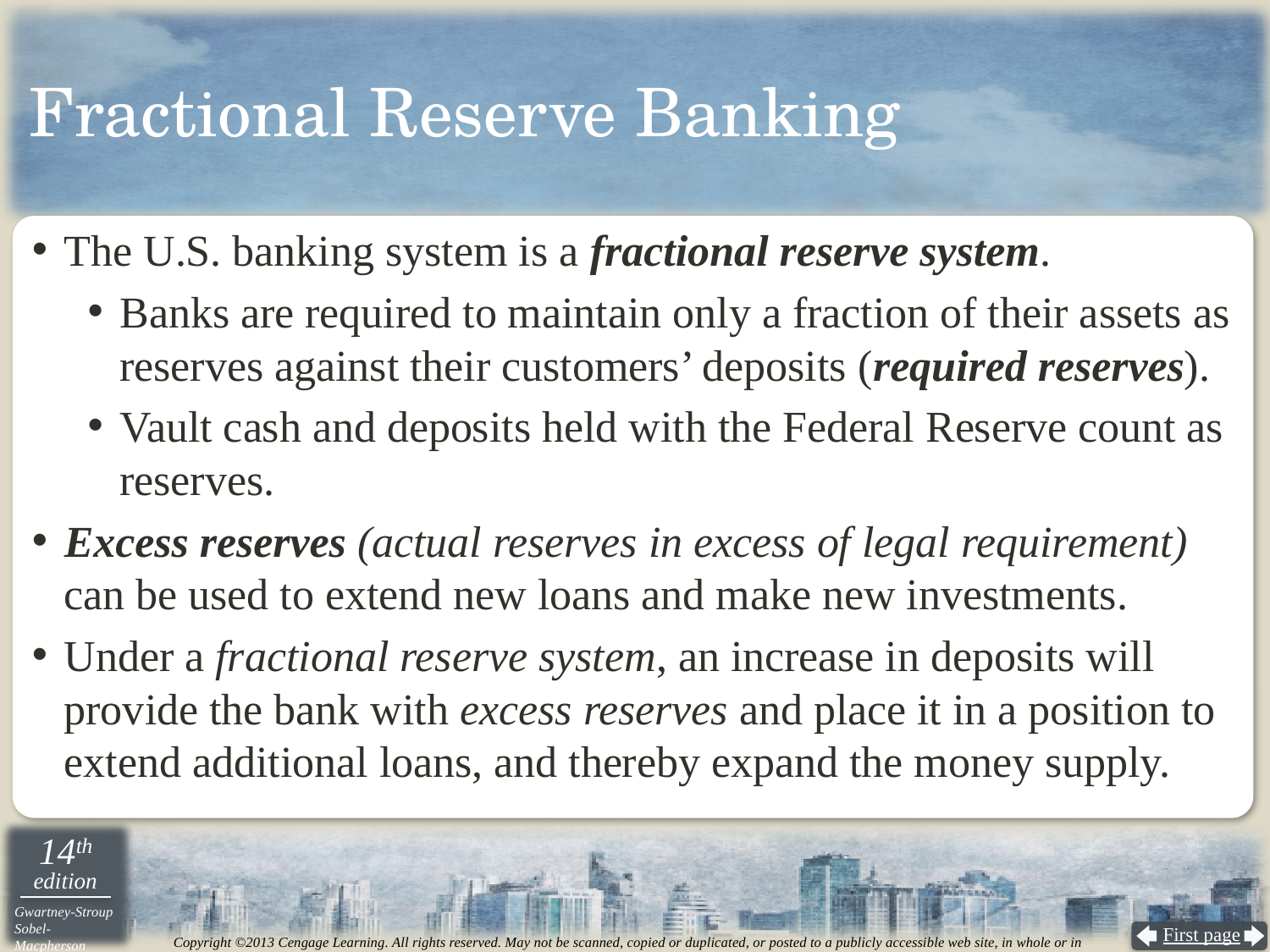

# Fractional Reserve Banking

The U.S. banking system is a fractional reserve system.
Banks are required to maintain only a fraction of their assets as reserves against their customers’ deposits (required reserves).
Vault cash and deposits held with the Federal Reserve count as reserves.
Excess reserves (actual reserves in excess of legal requirement) can be used to extend new loans and make new investments.
Under a fractional reserve system, an increase in deposits will provide the bank with excess reserves and place it in a position to extend additional loans, and thereby expand the money supply.